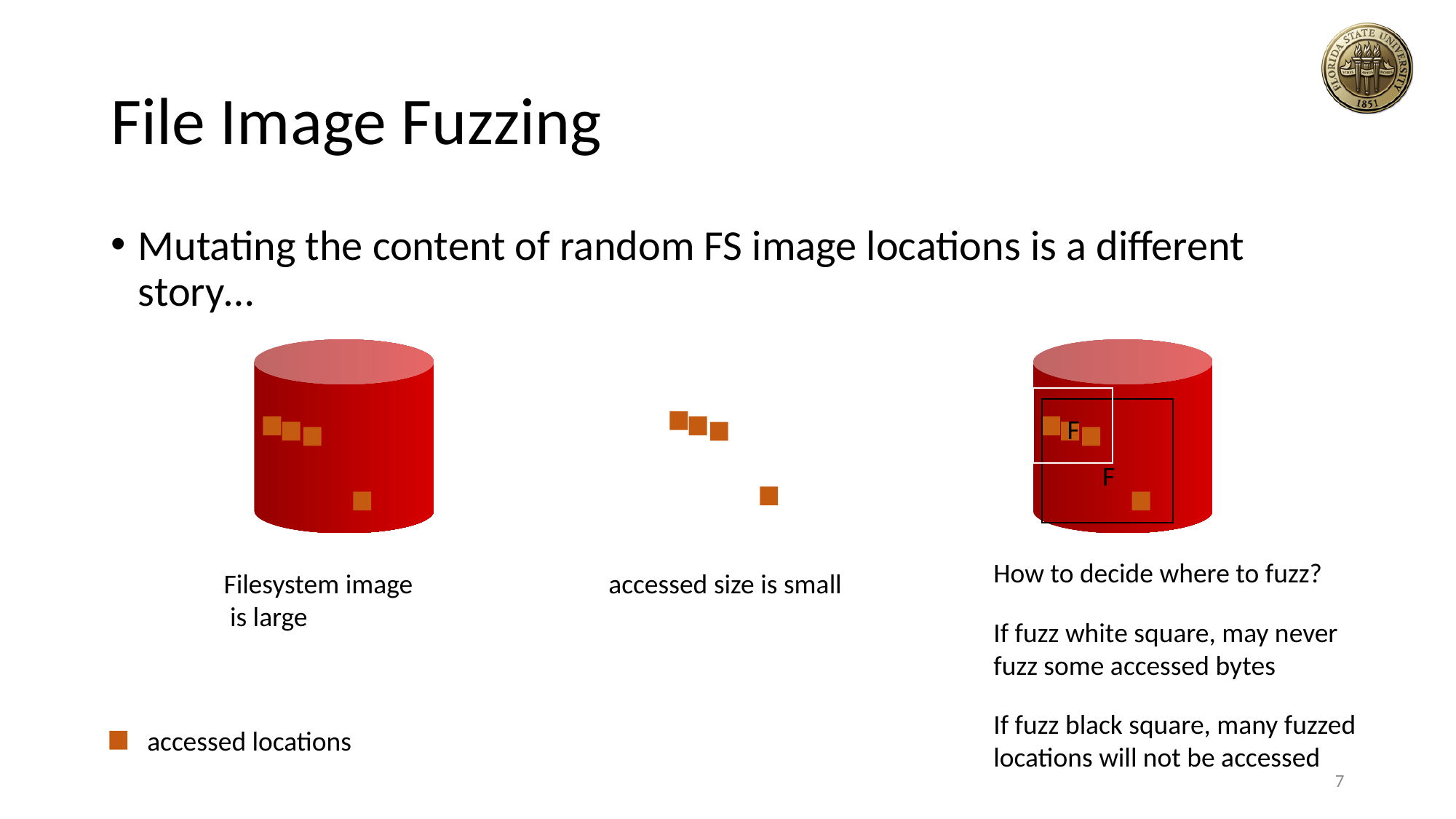

# File Image Fuzzing
Mutating the content of random FS image locations is a different story…

Filesystem image
 is large
accessed locations

F

F

How to decide where to fuzz?
accessed size is small
If fuzz white square, may never fuzz some accessed bytes
If fuzz black square, many fuzzed locations will not be accessed
7